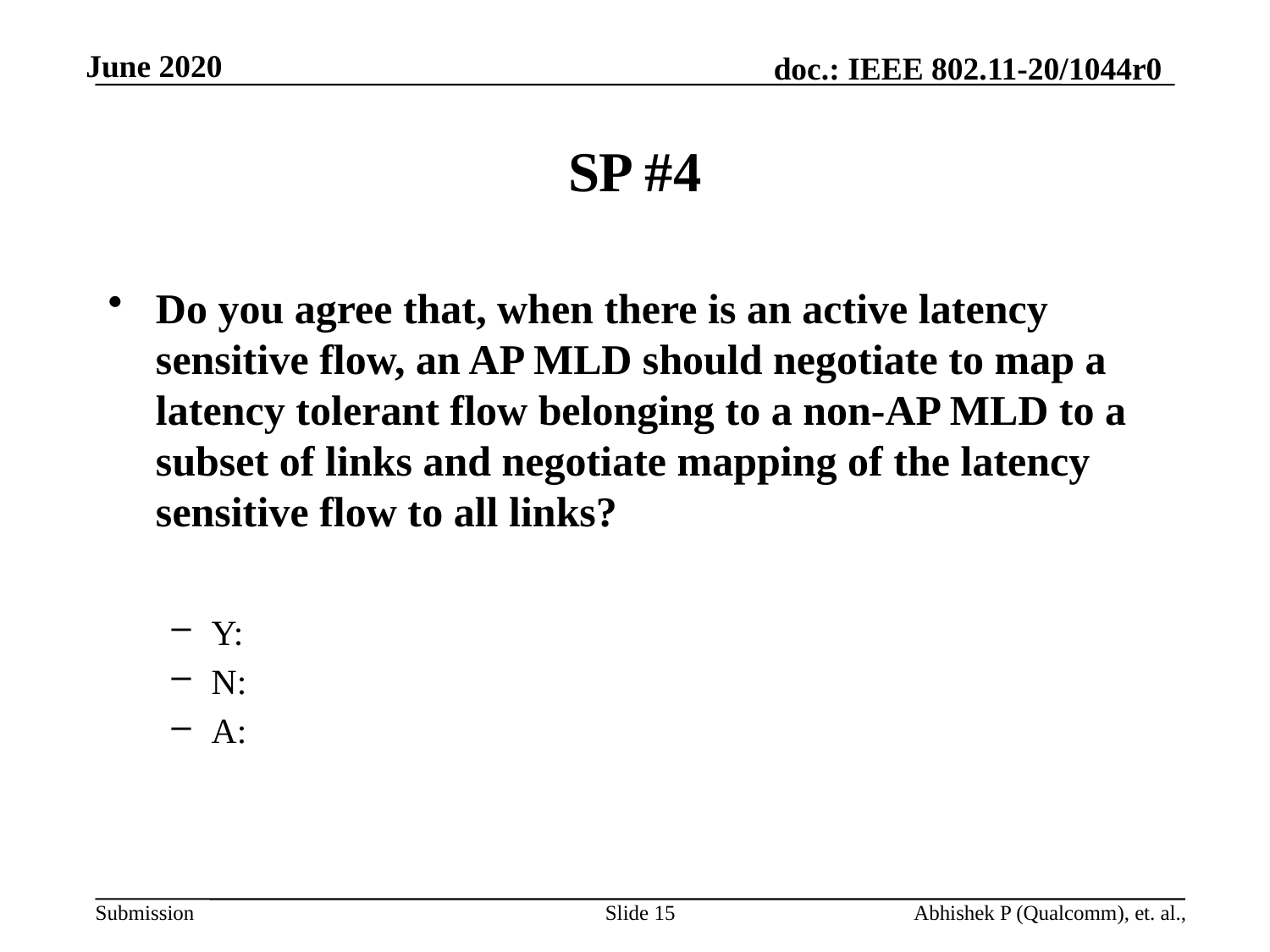

# SP #4
Do you agree that, when there is an active latency sensitive flow, an AP MLD should negotiate to map a latency tolerant flow belonging to a non-AP MLD to a subset of links and negotiate mapping of the latency sensitive flow to all links?

Y:
N:
A:

Slide 15
Abhishek P (Qualcomm), et. al.,